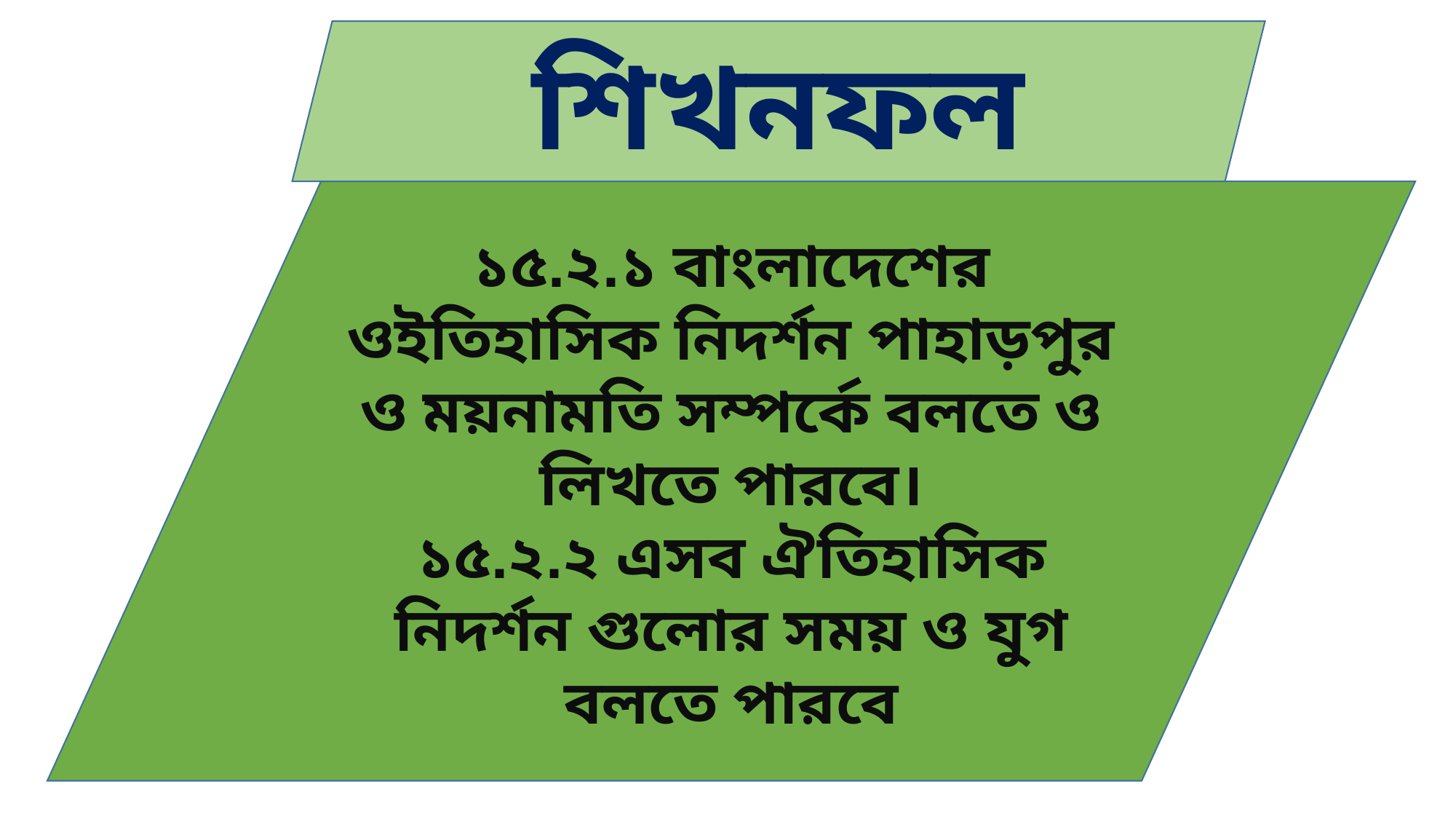

শিখনফল
১৫.২.১ বাংলাদেশের ওইতিহাসিক নিদর্শন পাহাড়পুর ও ময়নামতি সম্পর্কে বলতে ও লিখতে পারবে।
১৫.২.২ এসব ঐতিহাসিক নিদর্শন গুলোর সময় ও যুগ বলতে পারবে